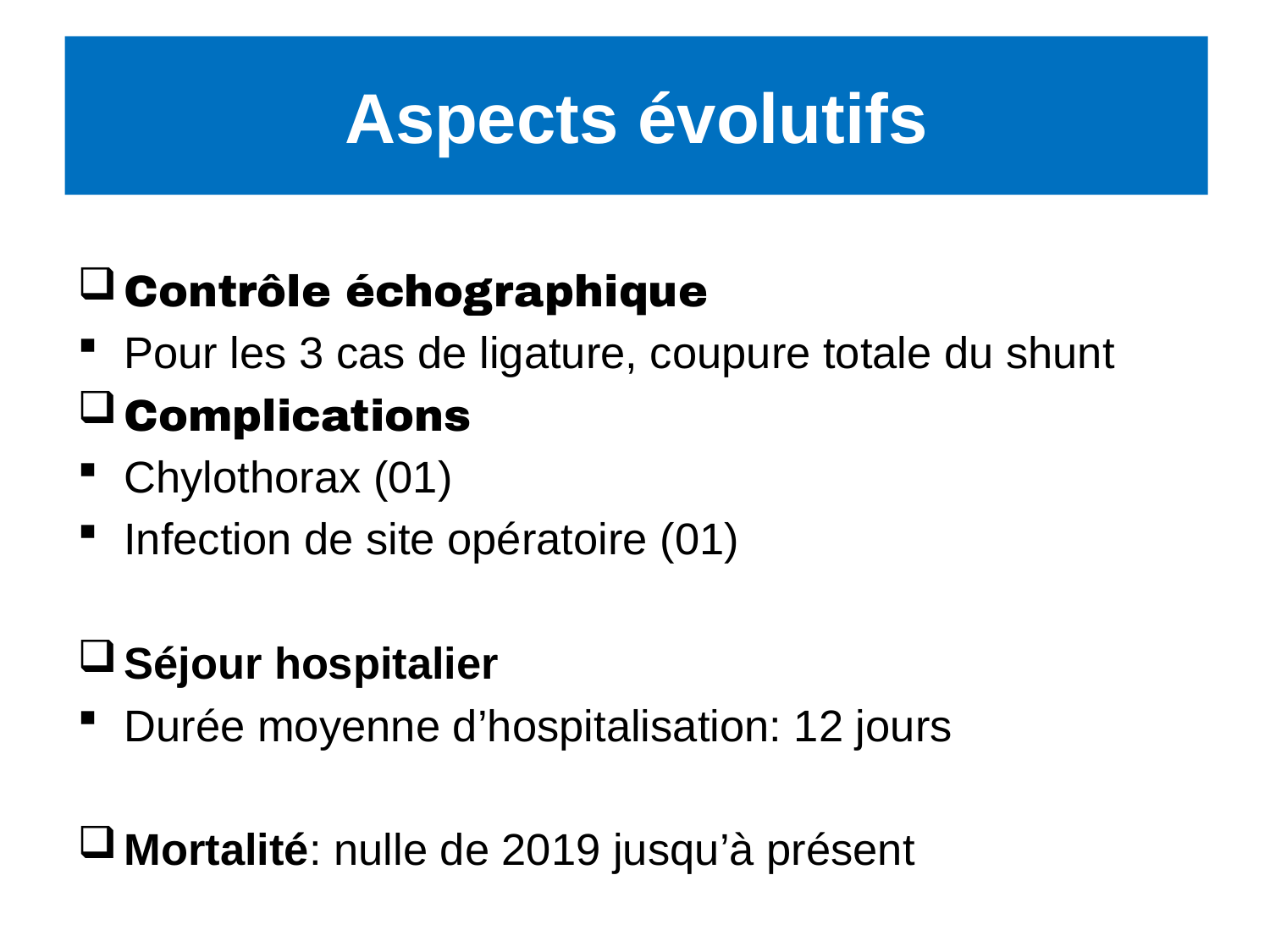

# Aspects évolutifs
Contrôle échographique
Pour les 3 cas de ligature, coupure totale du shunt
Complications
Chylothorax (01)
Infection de site opératoire (01)

Séjour hospitalier
Durée moyenne d’hospitalisation: 12 jours

Mortalité: nulle de 2019 jusqu’à présent